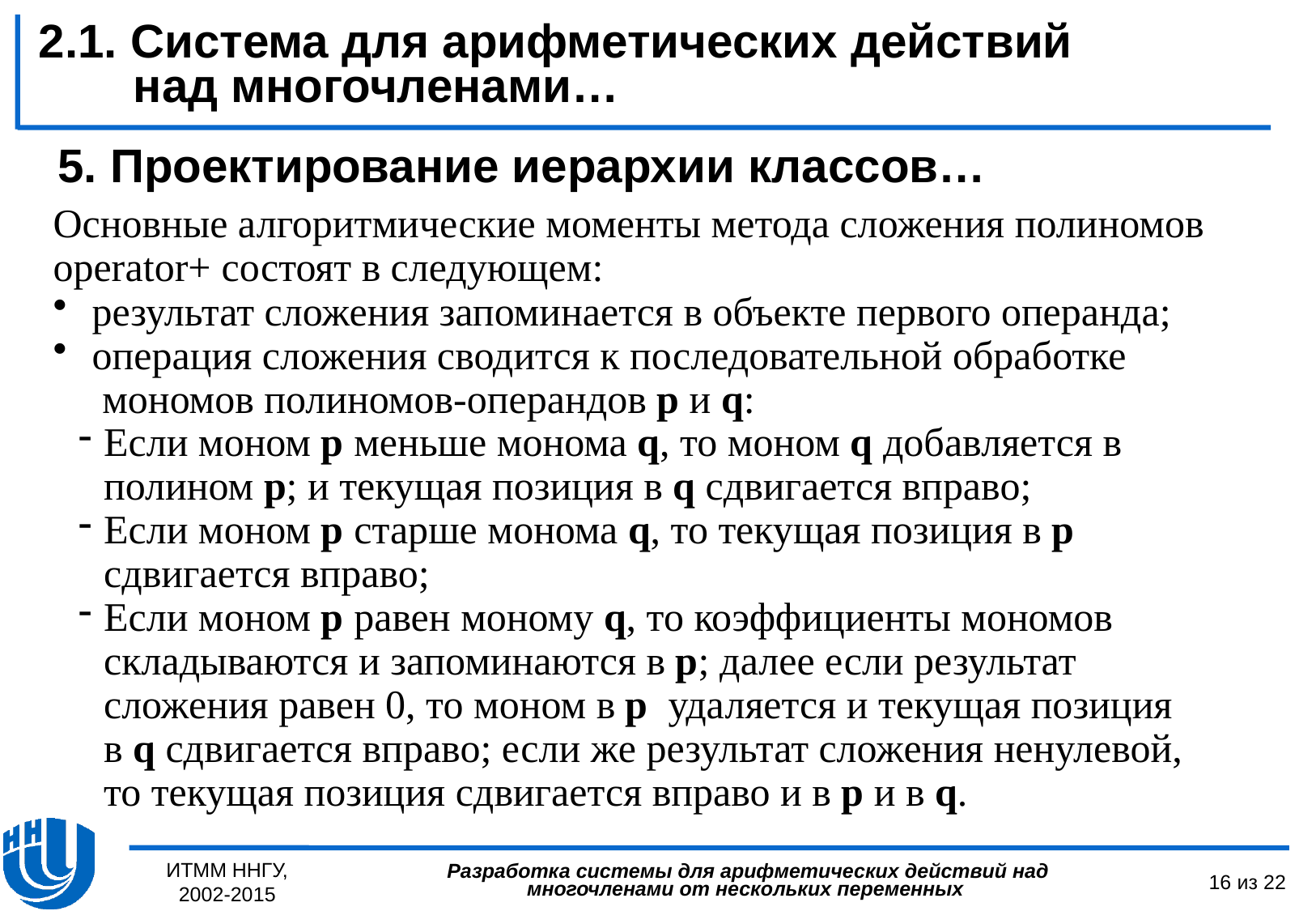

2.1. Система для арифметических действий над многочленами…
# 5. Проектирование иерархии классов…
Основные алгоритмические моменты метода сложения полиномов operator+ состоят в следующем:
 результат сложения запоминается в объекте первого операнда;
 операция сложения сводится к последовательной обработке
  мономов полиномов-операндов p и q:
Если моном p меньше монома q, то моном q добавляется в полином p; и текущая позиция в q сдвигается вправо;
Если моном p старше монома q, то текущая позиция в p сдвигается вправо;
Если моном p равен моному q, то коэффициенты мономов складываются и запоминаются в p; далее если результат сложения равен 0, то моном в p  удаляется и текущая позиция
в q сдвигается вправо; если же результат сложения ненулевой,
то текущая позиция сдвигается вправо и в p и в q.

ИТММ ННГУ, 2002-2015
16 из 22
Разработка системы для арифметических действий над многочленами от нескольких переменных